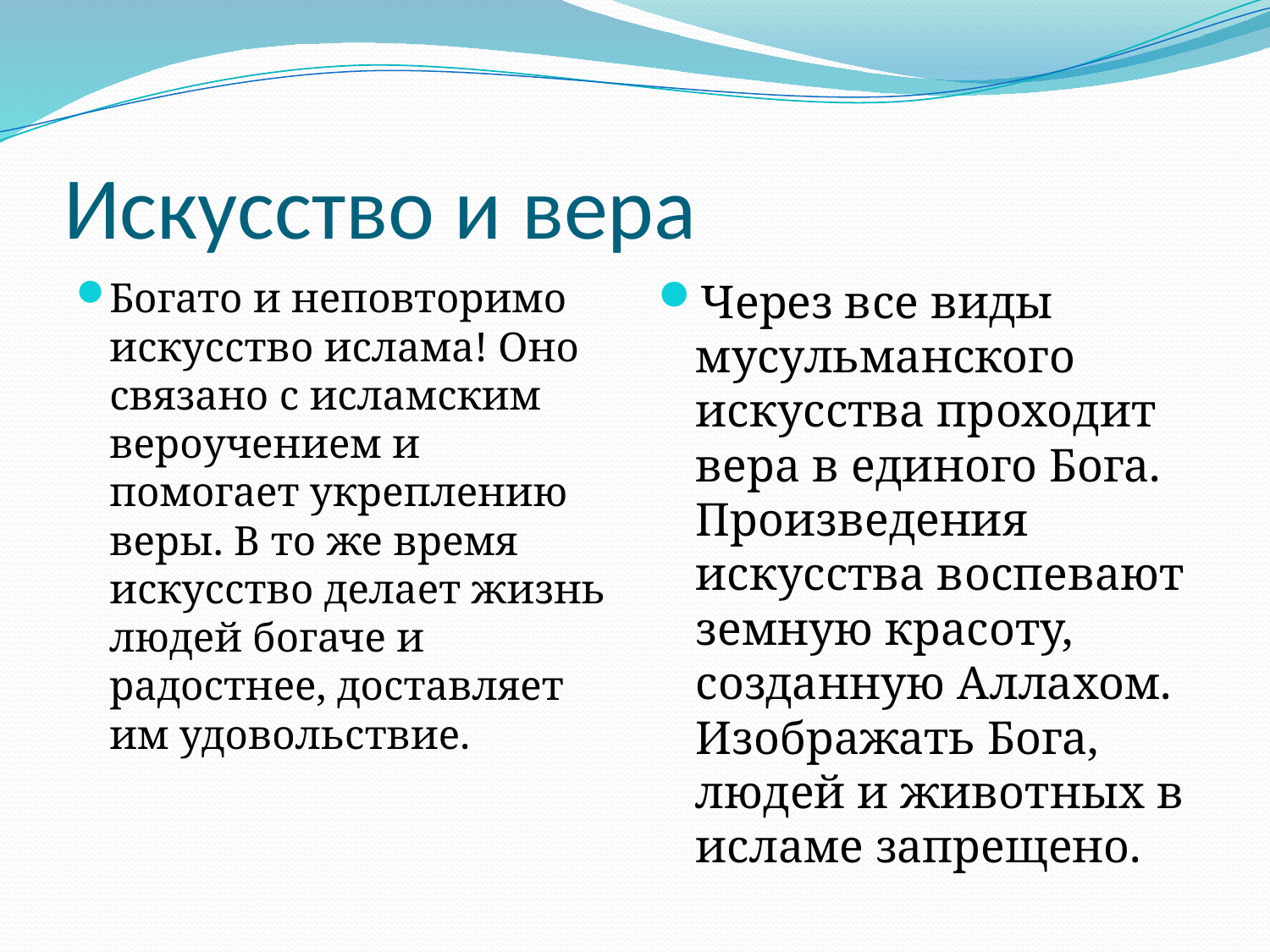

# Искусство и вера
Богато и неповторимо искусство ислама! Оно связано с исламским вероучением и помогает укреплению веры. В то же время искусство делает жизнь людей богаче и радостнее, доставляет им удовольствие.
Через все виды мусульманского искусства проходит вера в единого Бога. Произведения искусства воспевают земную красоту, созданную Аллахом. Изображать Бога, людей и животных в исламе запрещено.